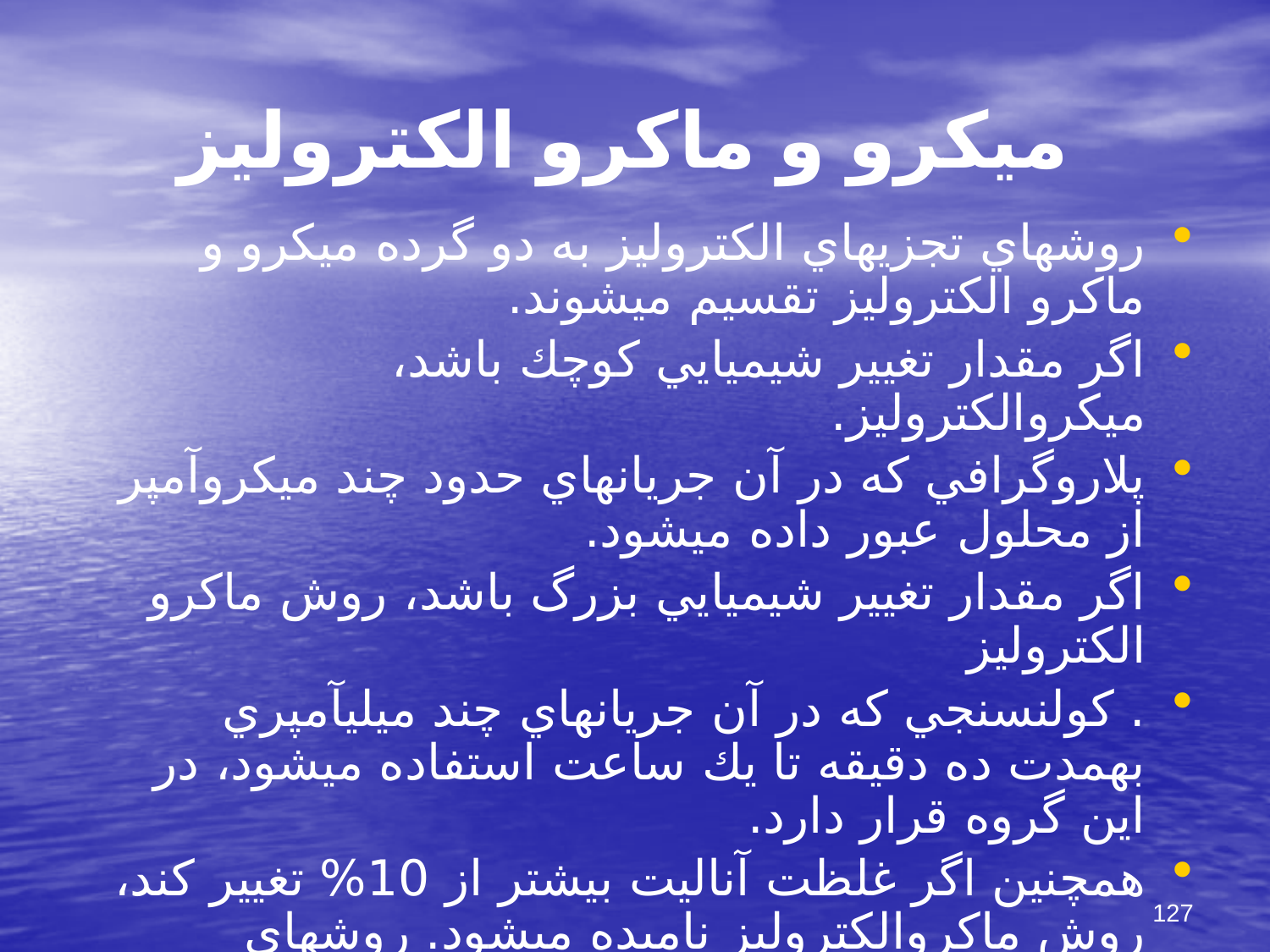

# ميكرو و ماكرو الكتروليز
روشهاي تجزيه‏اي الكتروليز به دو گرده ميكرو و  ماكرو الكتروليز تقسيم مي‏شوند.
اگر مقدار تغيير شيميايي كوچك باشد، ميكروالكتروليز.
پلاروگرافي كه در آن جريانهاي حدود چند ميكروآمپر از محلول عبور داده مي‏شود.
اگر مقدار تغيير شيميايي بزرگ باشد، روش ماكرو الكتروليز
. كولن‏سنجي كه در آن جريانهاي چند ميلي‏آمپري به‏مدت ده دقيقه تا يك ساعت استفاده مي‏شود، در اين گروه قرار دارد.
همچنين اگر غلظت آناليت بيشتر از 10% تغيير كند، روش ماكروالكتروليز ناميده مي‏شود. روشهاي ميكروالكتروليز جزء روشهاي تجزيه غير مخرب است.
127